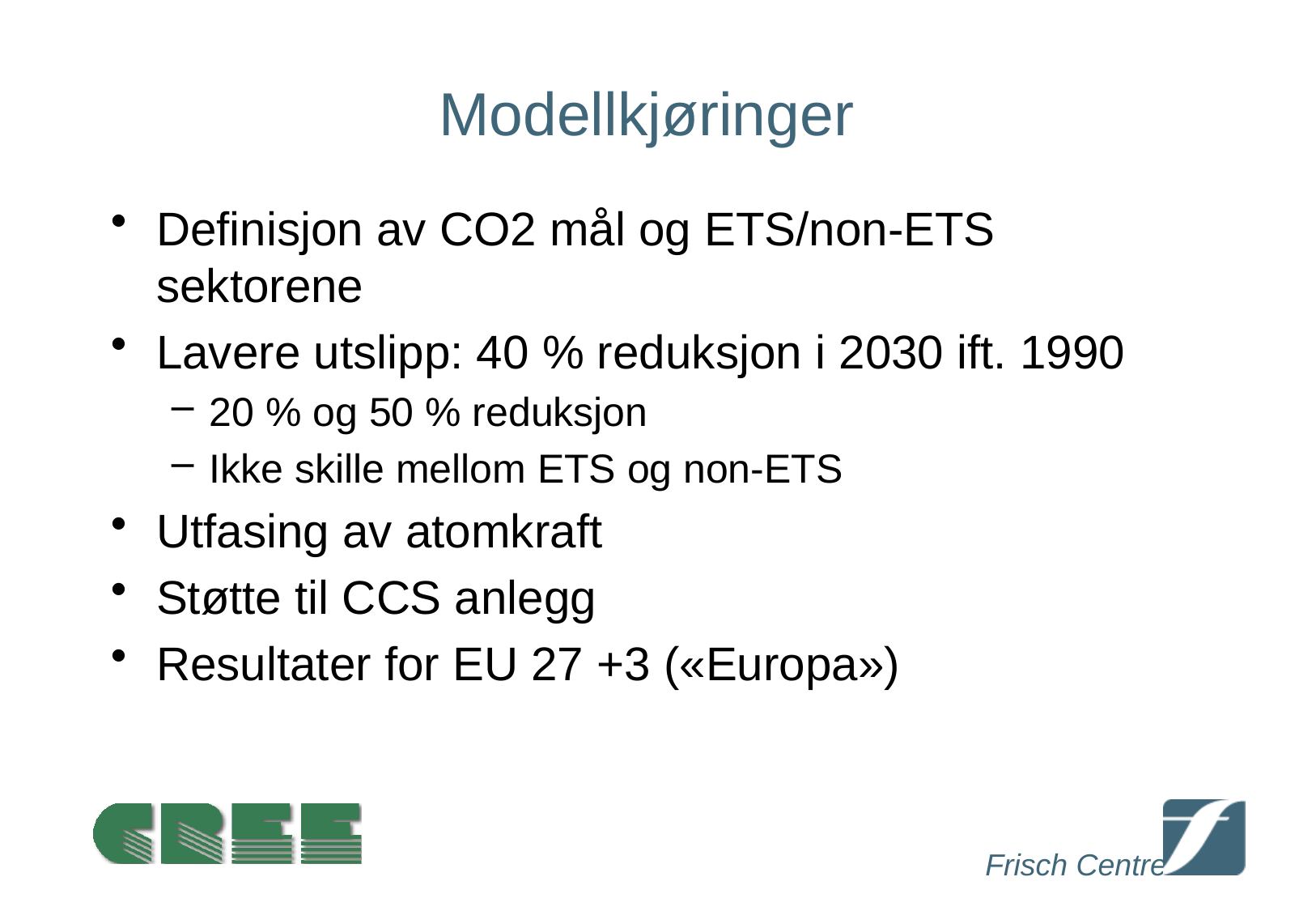

# Modellkjøringer
Definisjon av CO2 mål og ETS/non-ETS sektorene
Lavere utslipp: 40 % reduksjon i 2030 ift. 1990
20 % og 50 % reduksjon
Ikke skille mellom ETS og non-ETS
Utfasing av atomkraft
Støtte til CCS anlegg
Resultater for EU 27 +3 («Europa»)